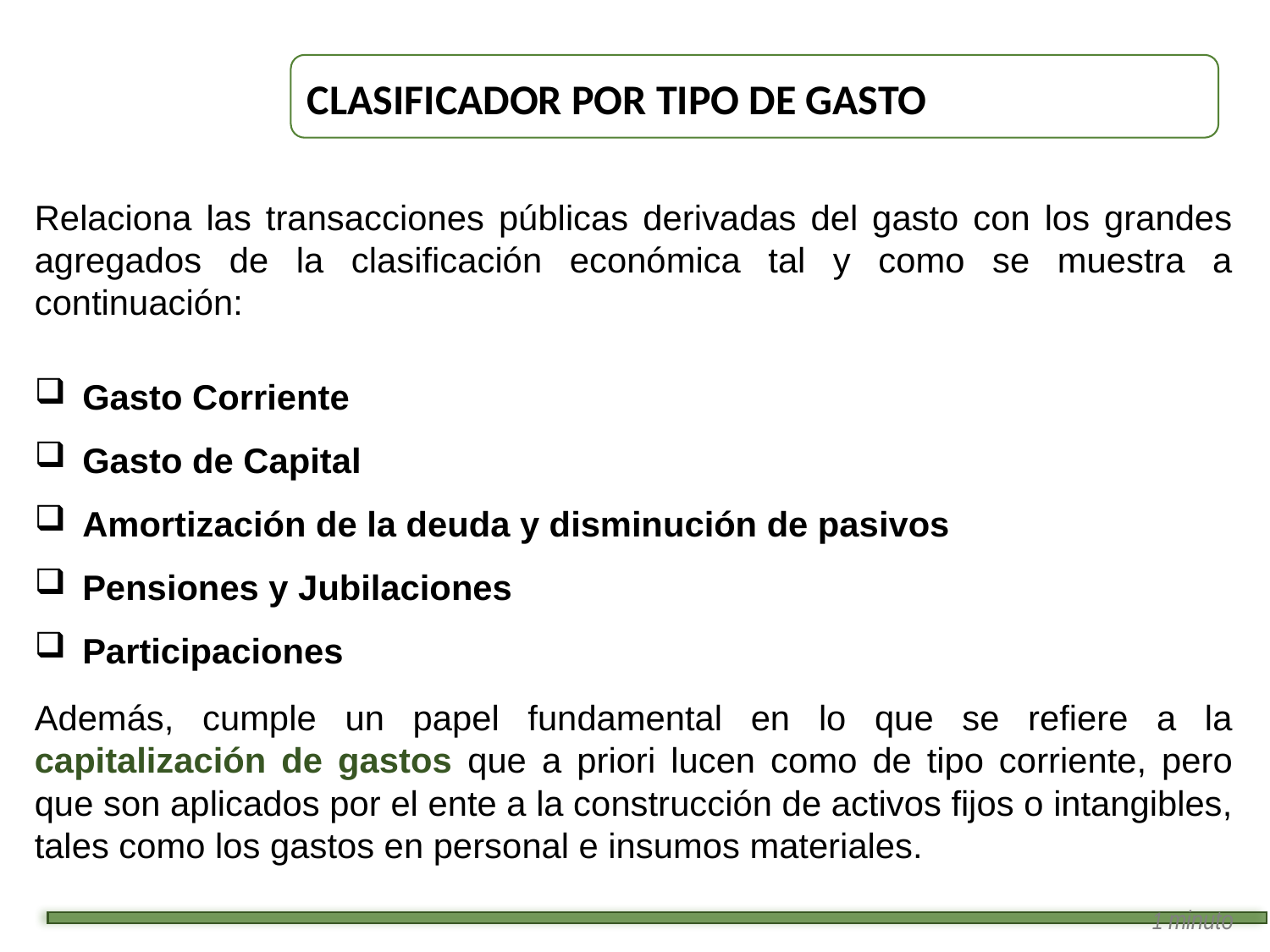

# Clasificador por Tipo de Gasto
Relaciona las transacciones públicas derivadas del gasto con los grandes agregados de la clasificación económica tal y como se muestra a continuación:

Gasto Corriente
Gasto de Capital
Amortización de la deuda y disminución de pasivos
Pensiones y Jubilaciones
Participaciones

Además, cumple un papel fundamental en lo que se refiere a la capitalización de gastos que a priori lucen como de tipo corriente, pero que son aplicados por el ente a la construcción de activos fijos o intangibles, tales como los gastos en personal e insumos materiales.
1 minuto